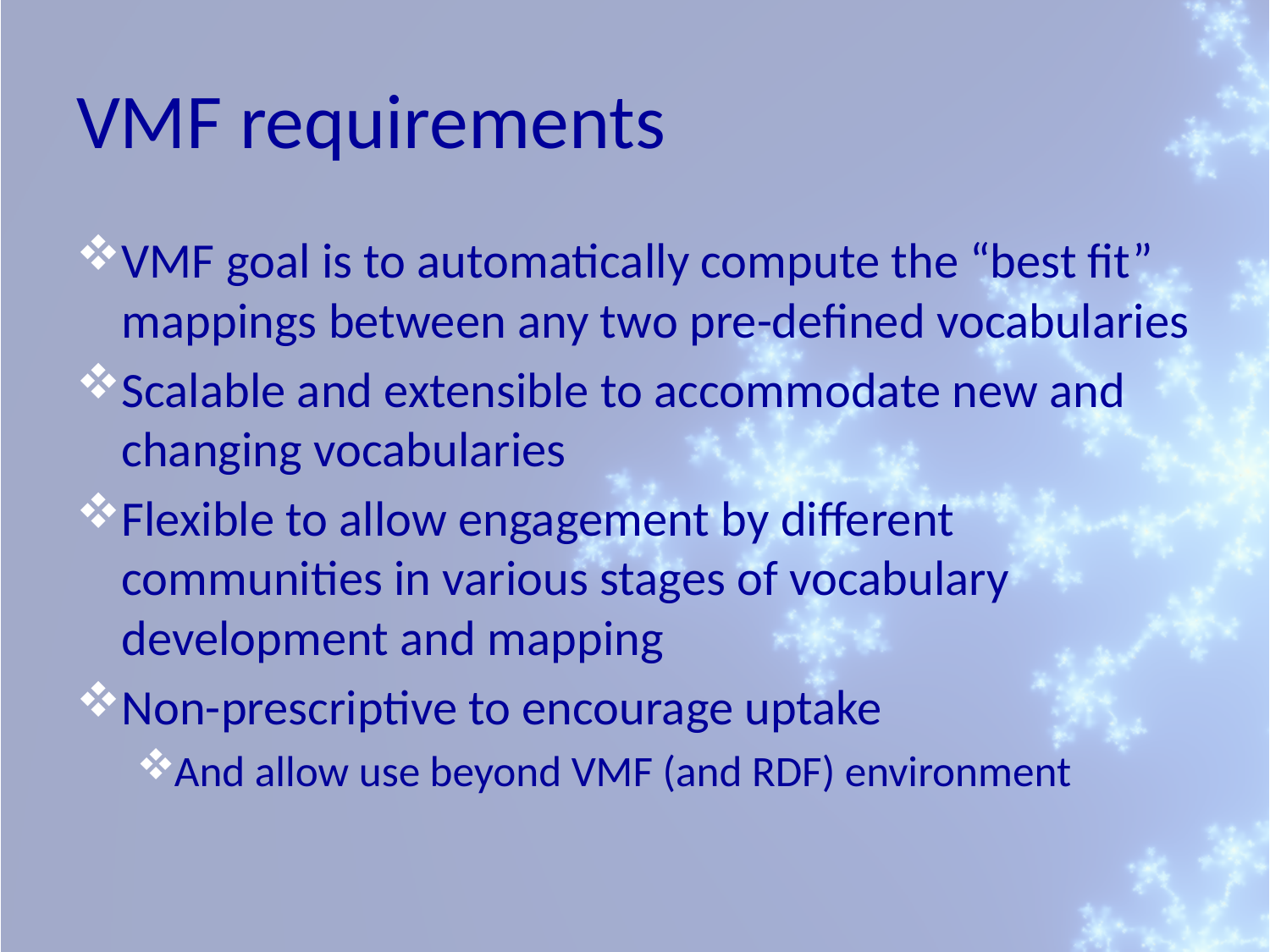

# VMF requirements
VMF goal is to automatically compute the “best fit” mappings between any two pre-defined vocabularies
Scalable and extensible to accommodate new and changing vocabularies
Flexible to allow engagement by different communities in various stages of vocabulary development and mapping
Non-prescriptive to encourage uptake
And allow use beyond VMF (and RDF) environment